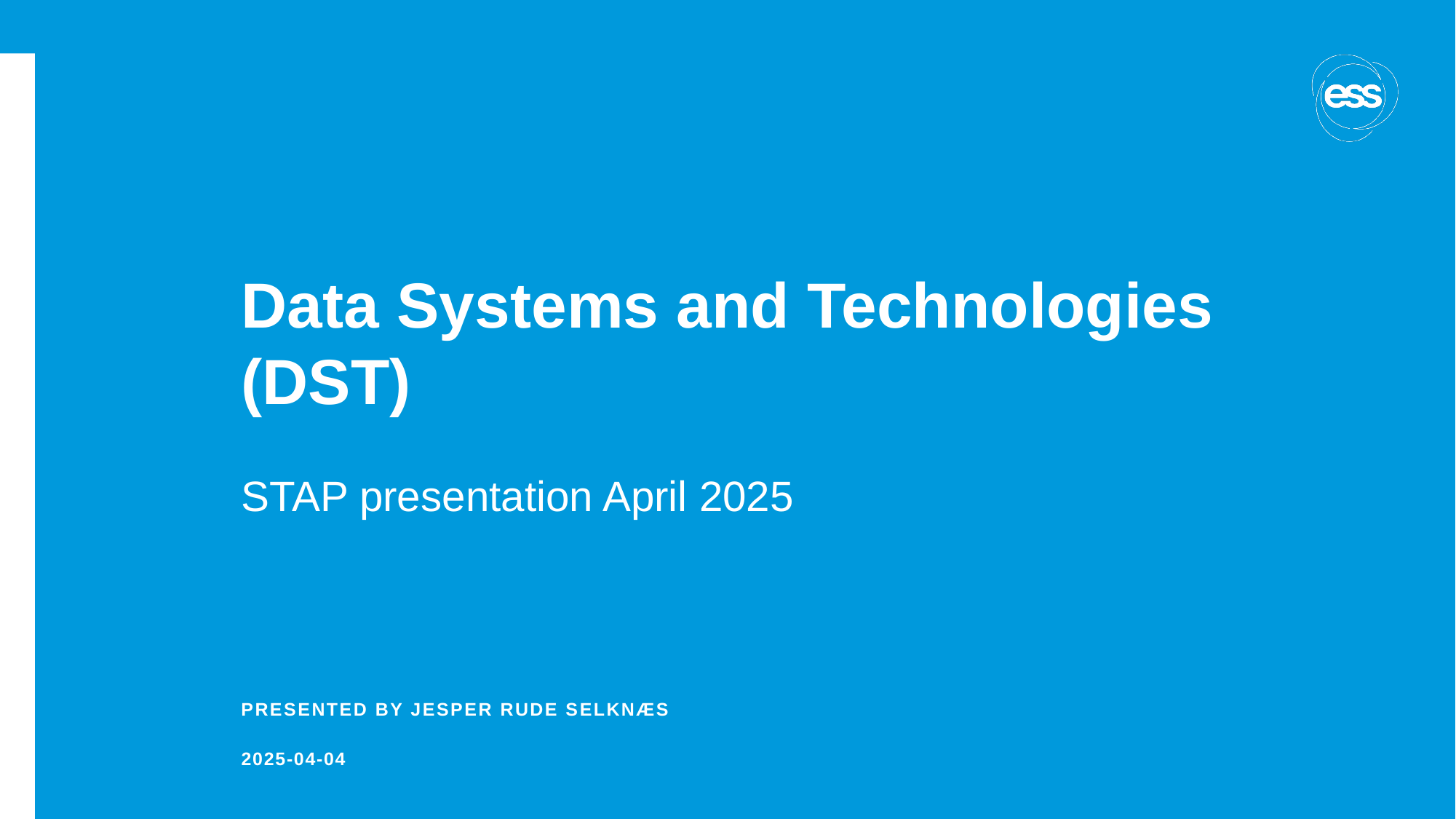

# Data Systems and Technologies (DST)
STAP presentation April 2025
PRESENTED BY Jesper Rude selknæs
2025-04-04